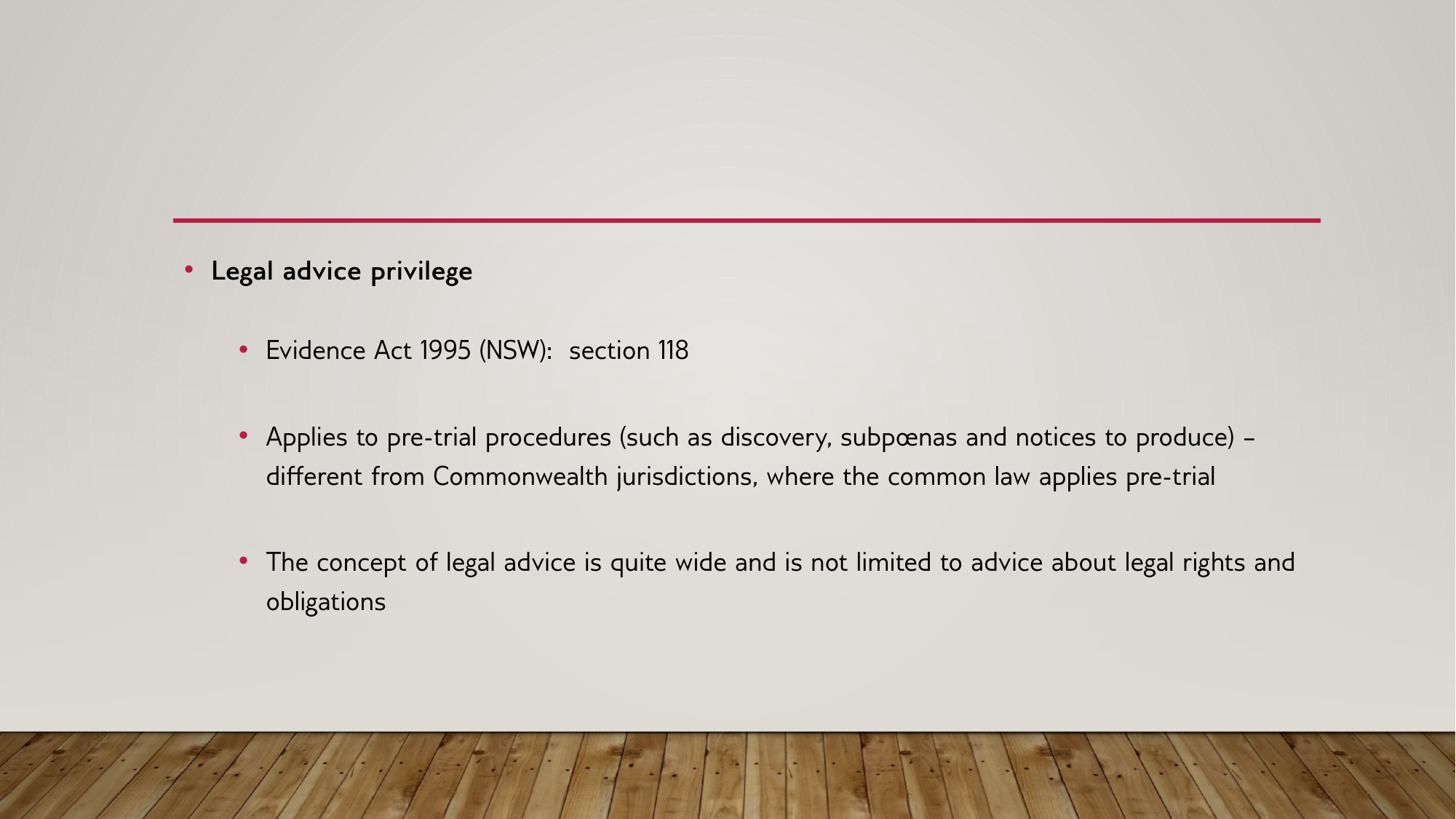

#
Legal advice privilege
Evidence Act 1995 (NSW):  section 118
Applies to pre-trial procedures (such as discovery, subpoenas and notices to produce) – different from Commonwealth jurisdictions, where the common law applies pre-trial
The concept of legal advice is quite wide and is not limited to advice about legal rights and obligations